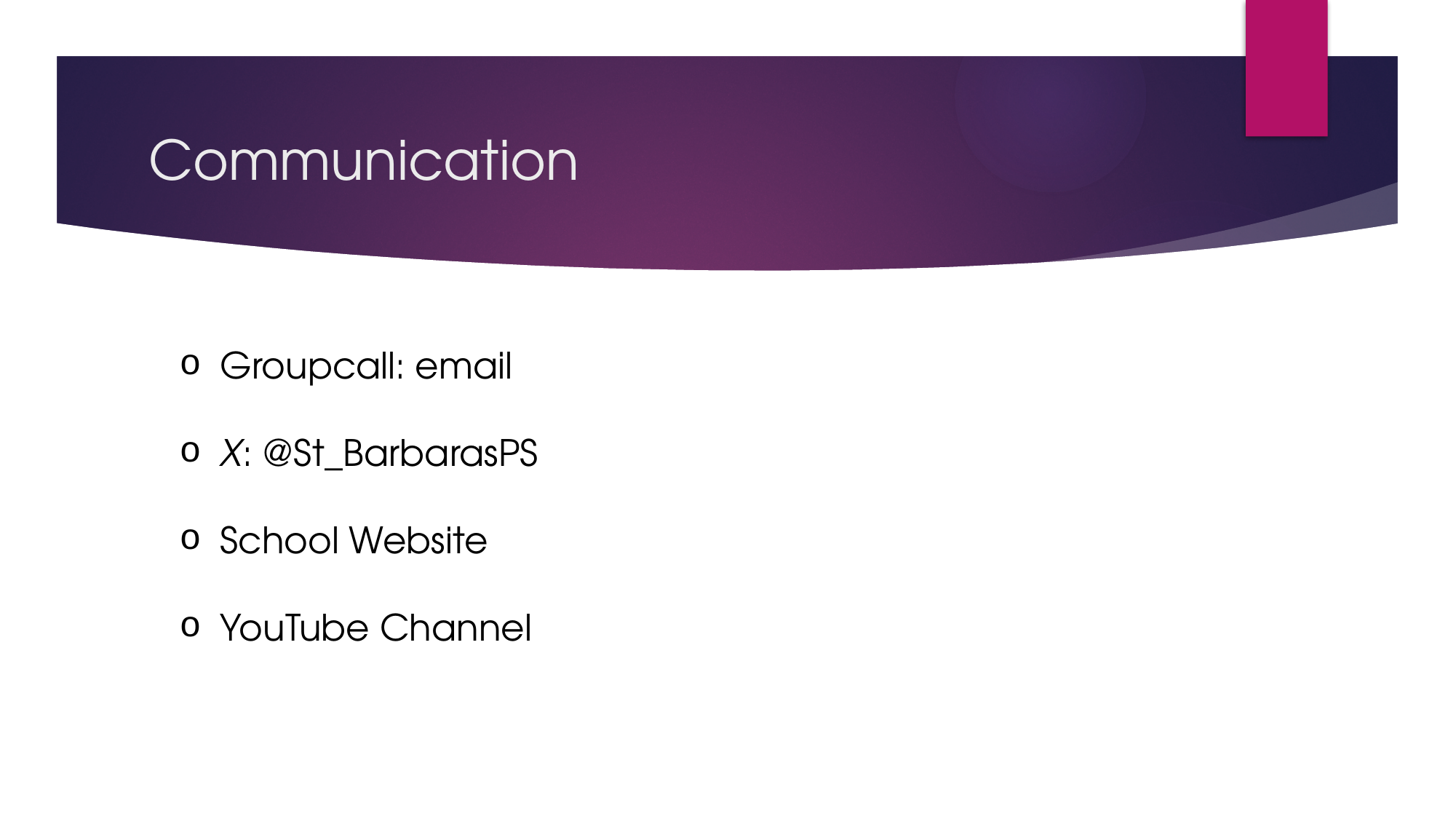

# Communication
Groupcall: email

X: @St_BarbarasPS

School Website

YouTube Channel